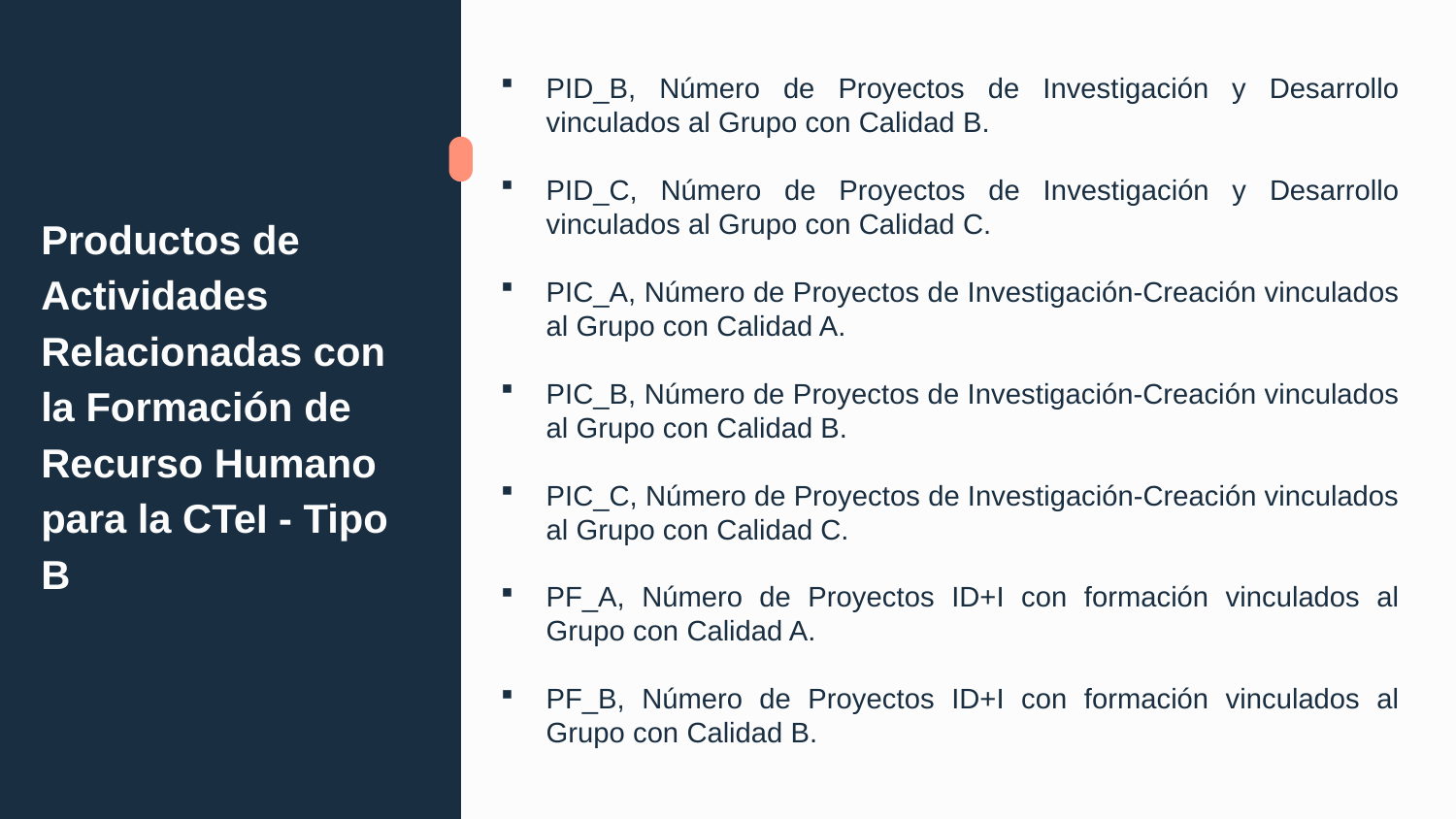

PID_B, Número de Proyectos de Investigación y Desarrollo vinculados al Grupo con Calidad B.

PID_C, Número de Proyectos de Investigación y Desarrollo vinculados al Grupo con Calidad C.

PIC_A, Número de Proyectos de Investigación-Creación vinculados al Grupo con Calidad A.

PIC_B, Número de Proyectos de Investigación-Creación vinculados al Grupo con Calidad B.

PIC_C, Número de Proyectos de Investigación-Creación vinculados al Grupo con Calidad C.

PF_A, Número de Proyectos ID+I con formación vinculados al Grupo con Calidad A.

PF_B, Número de Proyectos ID+I con formación vinculados al Grupo con Calidad B.

# Productos de Actividades Relacionadas con la Formación de Recurso Humano para la CTeI - Tipo B